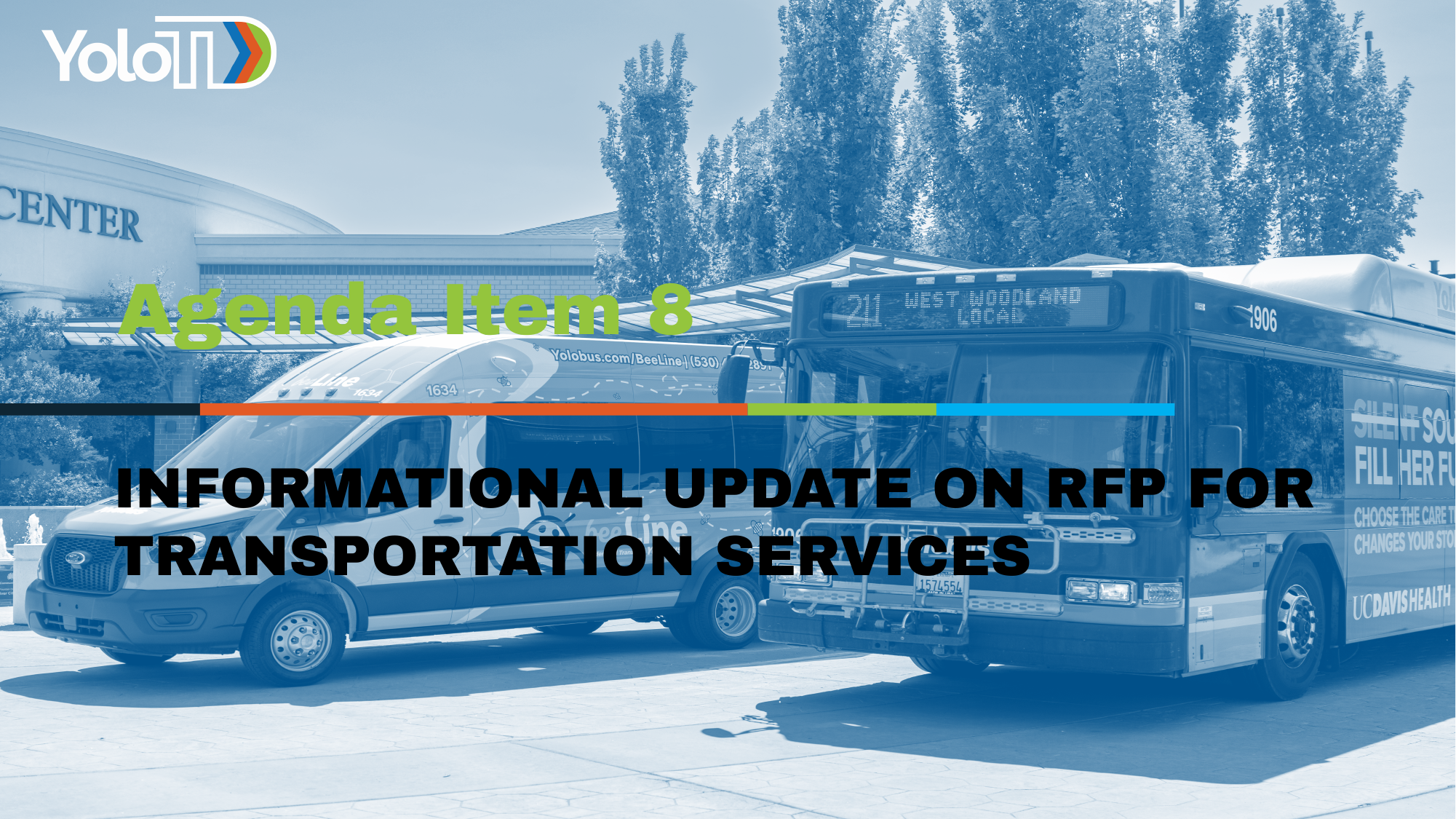

Agenda Item 8
# INFORMATIONAL UPDATE ON RFP FOR TRANSPORTATION SERVICES